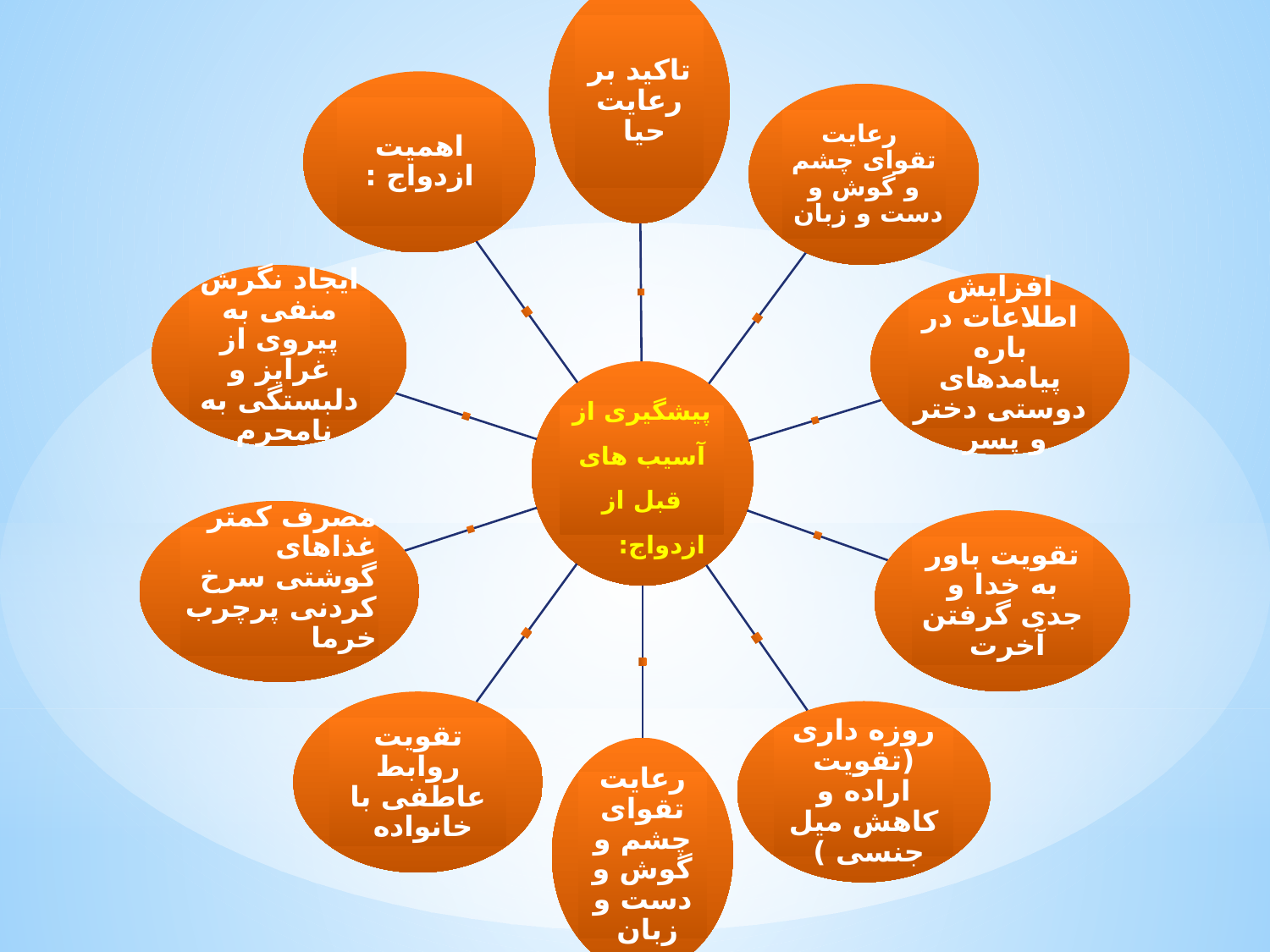

تاکید بر رعایت حیا

اهمیت ازدواج :

 رعایت تقوای چشم و گوش و دست و زبان

ایجاد نگرش منفی به پیروی از غرایز و دلبستگی به نامحرم

افزایش اطلاعات در باره پیامدهای دوستی دختر و پسر

پیشگیری از آسیب های قبل از ازدواج:

مصرف کمتر غذاهای گوشتی سرخ کردنی پرچرب خرما

تقویت باور به خدا و جدی گرفتن آخرت

تقویت روابط عاطفی با خانواده

روزه داری (تقویت اراده و کاهش میل جنسی )

رعایت تقوای چشم و گوش و دست و زبان